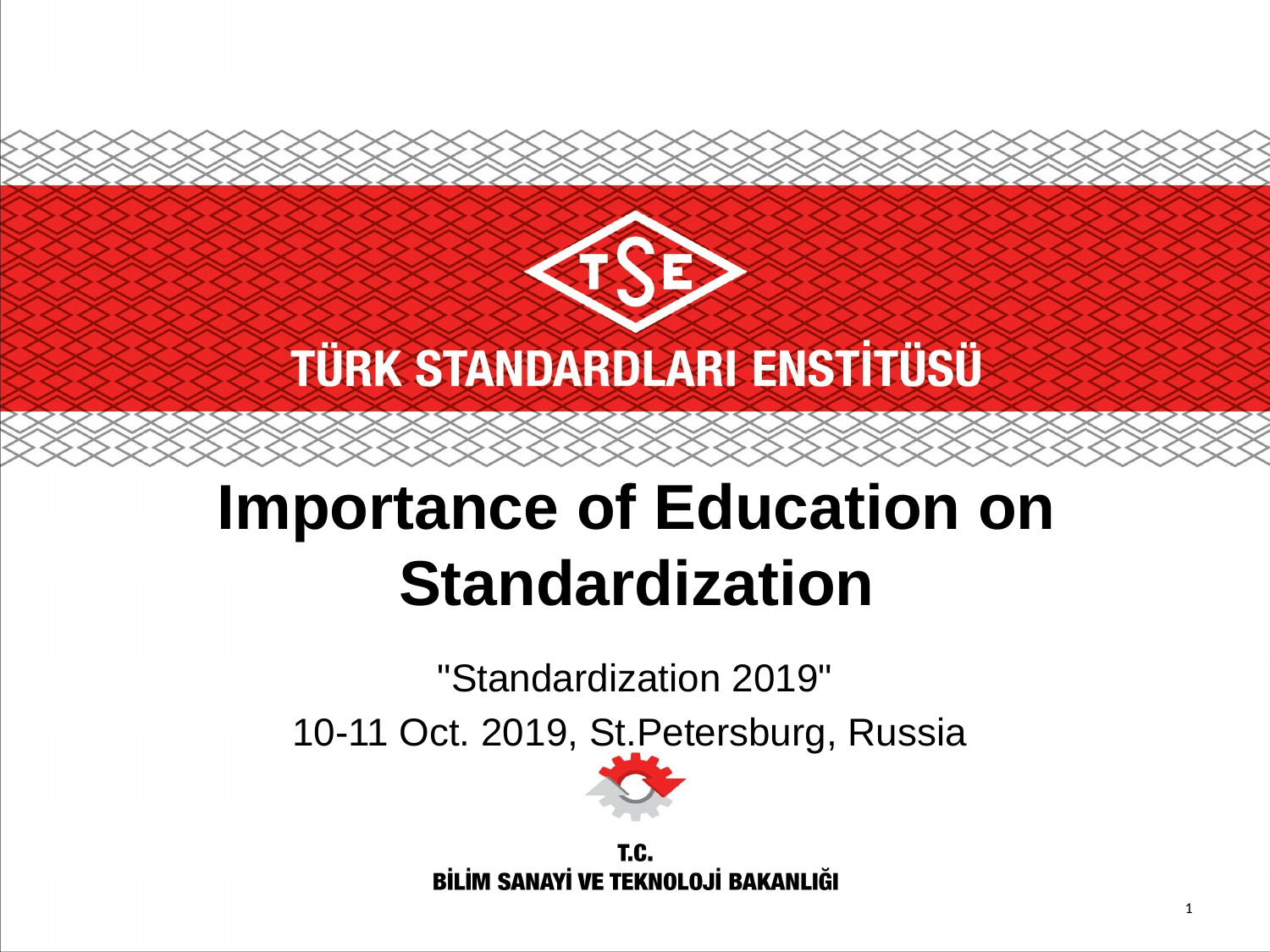

# Importance of Education on Standardization
"Standardization 2019"
10-11 Oct. 2019, St.Petersburg, Russia

1